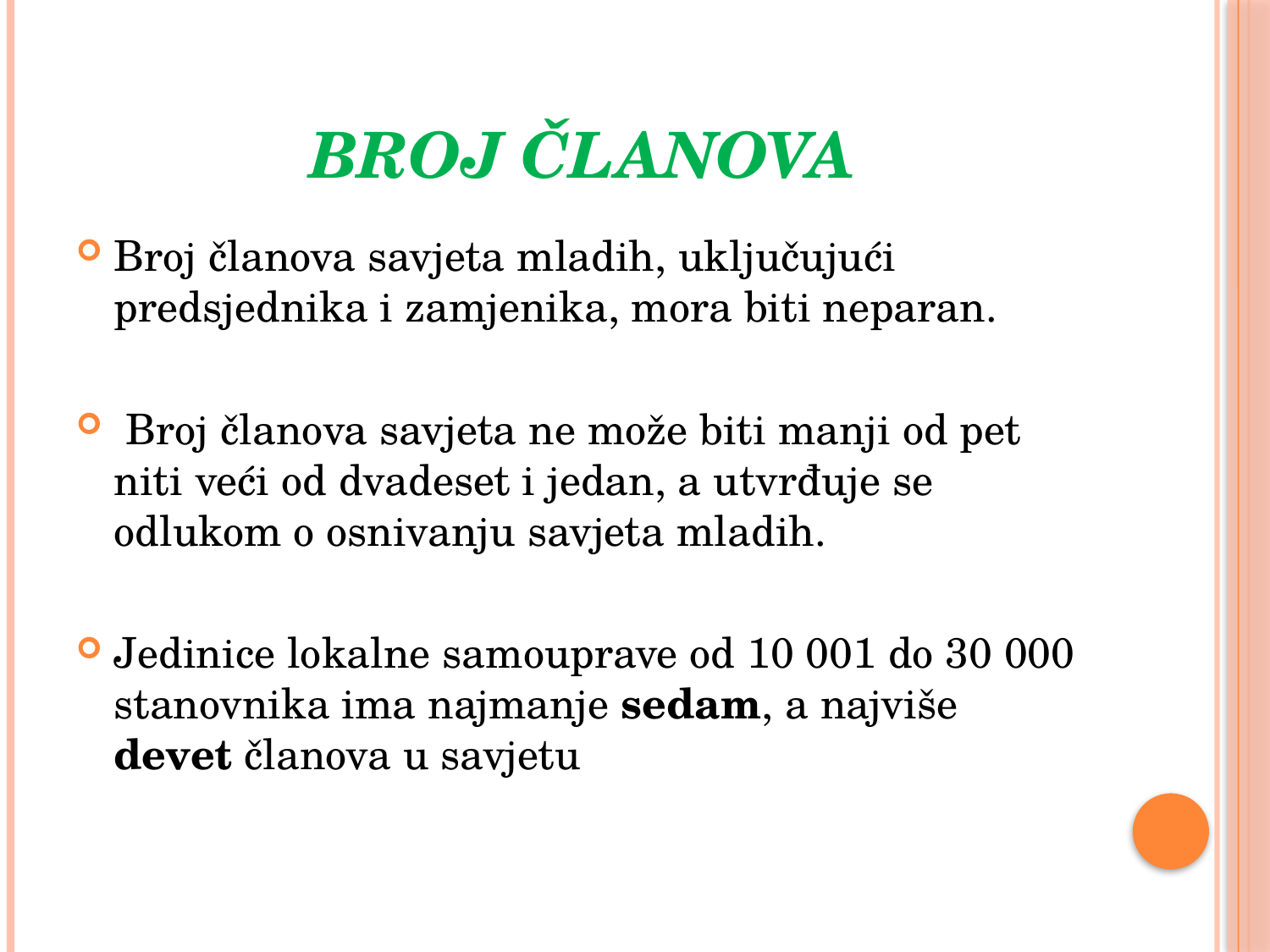

# BROJ ČLANOVA
Broj članova savjeta mladih, uključujući predsjednika i zamjenika, mora biti neparan.

 Broj članova savjeta ne može biti manji od pet niti veći od dvadeset i jedan, a utvrđuje se odlukom o osnivanju savjeta mladih.

Jedinice lokalne samouprave od 10 001 do 30 000 stanovnika ima najmanje sedam, a najviše devet članova u savjetu